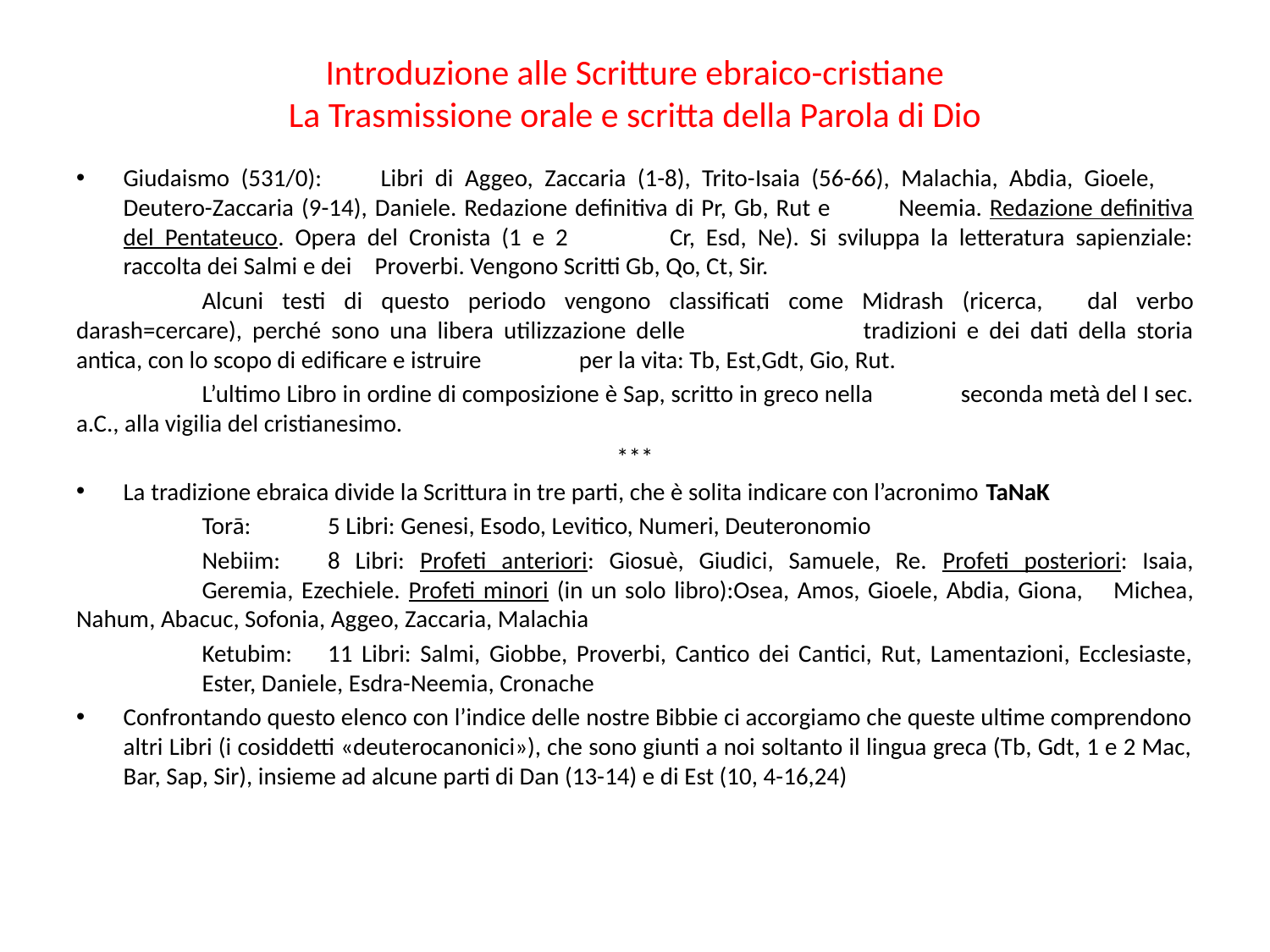

# Introduzione alle Scritture ebraico-cristiane La Trasmissione orale e scritta della Parola di Dio
Giudaismo (531/0):		Libri di Aggeo, Zaccaria (1-8), Trito-Isaia (56-66), Malachia, Abdia, Gioele, 			Deutero-Zaccaria (9-14), Daniele. Redazione definitiva di Pr, Gb, Rut e 			Neemia. Redazione definitiva del Pentateuco. Opera del Cronista (1 e 2 			Cr, Esd, Ne). Si sviluppa la letteratura sapienziale: raccolta dei Salmi e dei 			Proverbi. Vengono Scritti Gb, Qo, Ct, Sir.
			Alcuni testi di questo periodo vengono classificati come Midrash (ricerca, 			dal verbo darash=cercare), perché sono una libera utilizzazione delle 			tradizioni e dei dati della storia antica, con lo scopo di edificare e istruire 			per la vita: Tb, Est,Gdt, Gio, Rut.
			L’ultimo Libro in ordine di composizione è Sap, scritto in greco nella 			seconda metà del I sec. a.C., alla vigilia del cristianesimo.
***
La tradizione ebraica divide la Scrittura in tre parti, che è solita indicare con l’acronimo TaNaK
	Torā: 	5 Libri: Genesi, Esodo, Levitico, Numeri, Deuteronomio
	Nebiim:	8 Libri: Profeti anteriori: Giosuè, Giudici, Samuele, Re. Profeti posteriori: Isaia, 		Geremia, Ezechiele. Profeti minori (in un solo libro):Osea, Amos, Gioele, Abdia, Giona, 		Michea, Nahum, Abacuc, Sofonia, Aggeo, Zaccaria, Malachia
	Ketubim:	11 Libri: Salmi, Giobbe, Proverbi, Cantico dei Cantici, Rut, Lamentazioni, Ecclesiaste, 		Ester, Daniele, Esdra-Neemia, Cronache
Confrontando questo elenco con l’indice delle nostre Bibbie ci accorgiamo che queste ultime comprendono altri Libri (i cosiddetti «deuterocanonici»), che sono giunti a noi soltanto il lingua greca (Tb, Gdt, 1 e 2 Mac, Bar, Sap, Sir), insieme ad alcune parti di Dan (13-14) e di Est (10, 4-16,24)